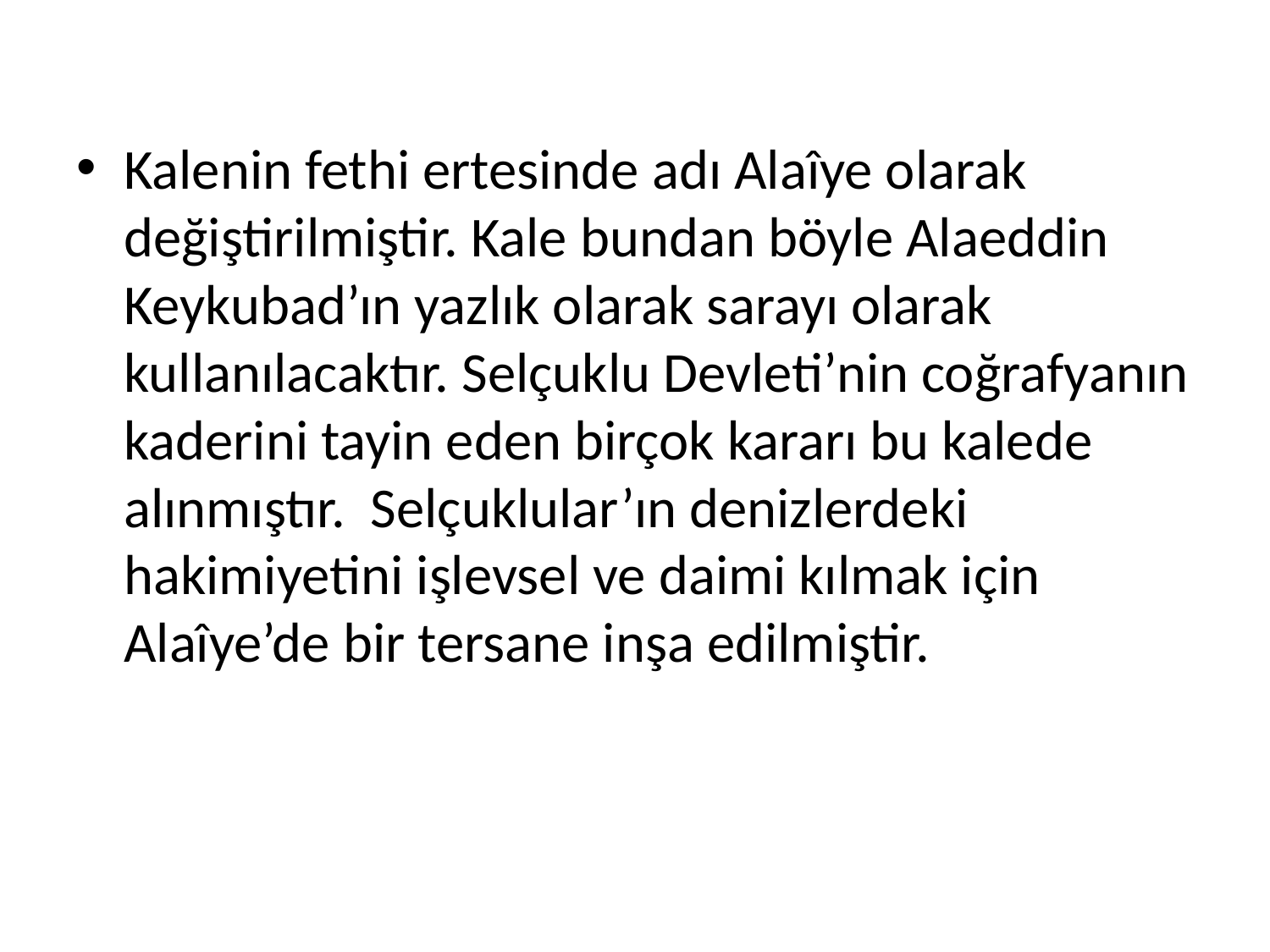

Kalenin fethi ertesinde adı Alaîye olarak değiştirilmiştir. Kale bundan böyle Alaeddin Keykubad’ın yazlık olarak sarayı olarak kullanılacaktır. Selçuklu Devleti’nin coğrafyanın kaderini tayin eden birçok kararı bu kalede alınmıştır.  Selçuklular’ın denizlerdeki hakimiyetini işlevsel ve daimi kılmak için Alaîye’de bir tersane inşa edilmiştir.